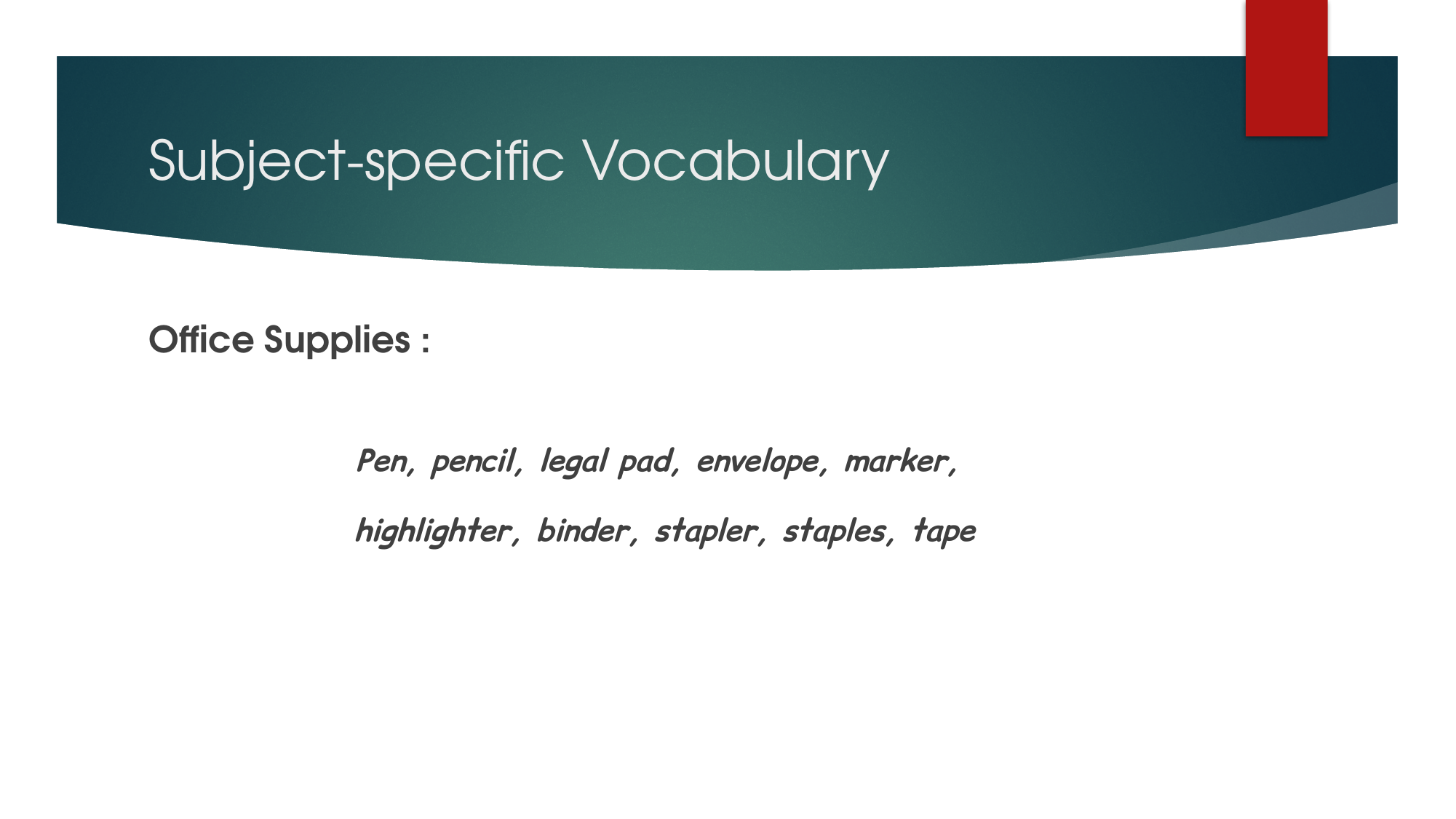

# Subject-specific Vocabulary
Office Supplies :

Pen, pencil, legal pad, envelope, marker,
highlighter, binder, stapler, staples, tape